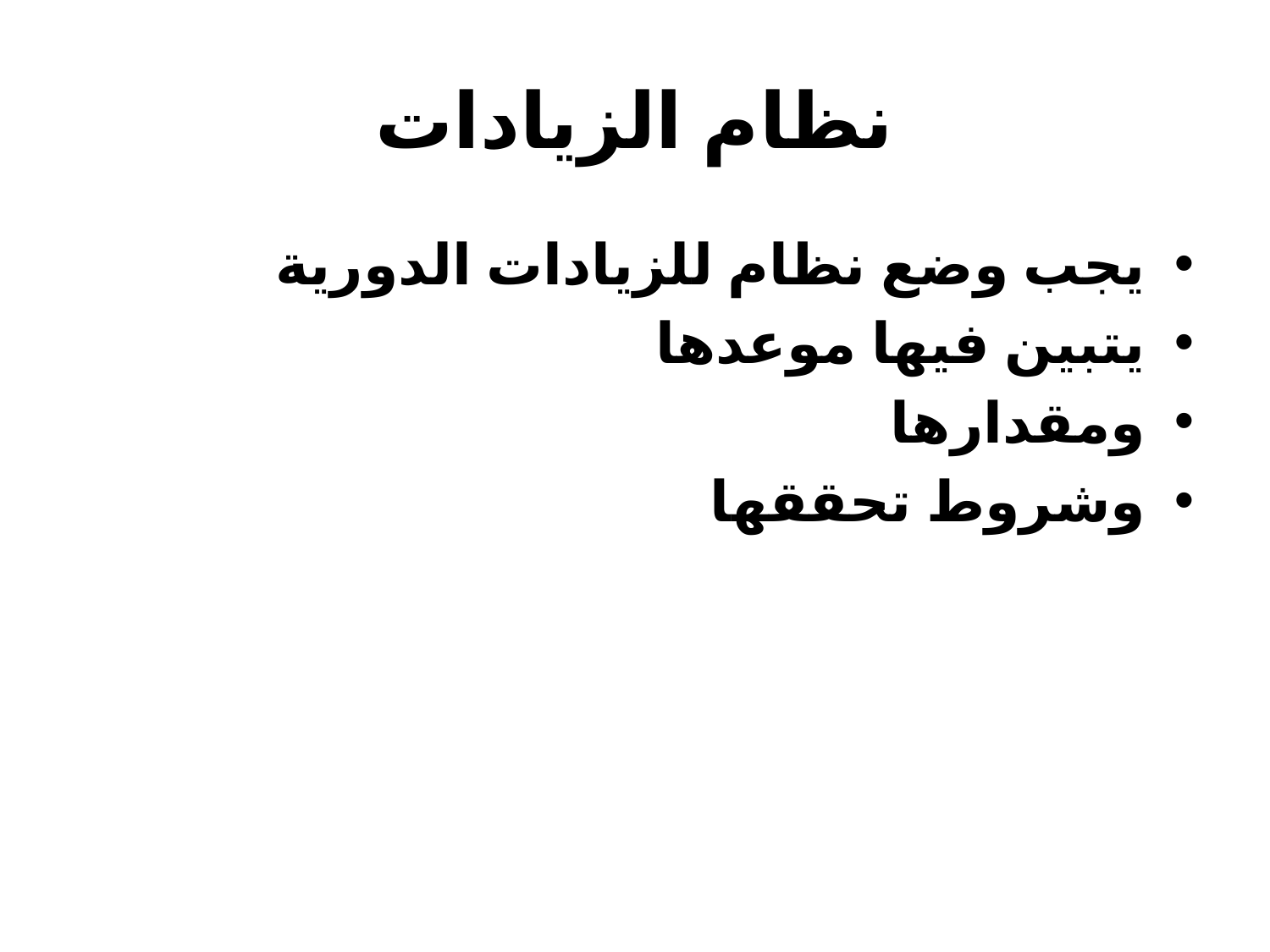

# نظام الزيادات
يجب وضع نظام للزيادات الدورية
يتبين فيها موعدها
ومقدارها
وشروط تحققها